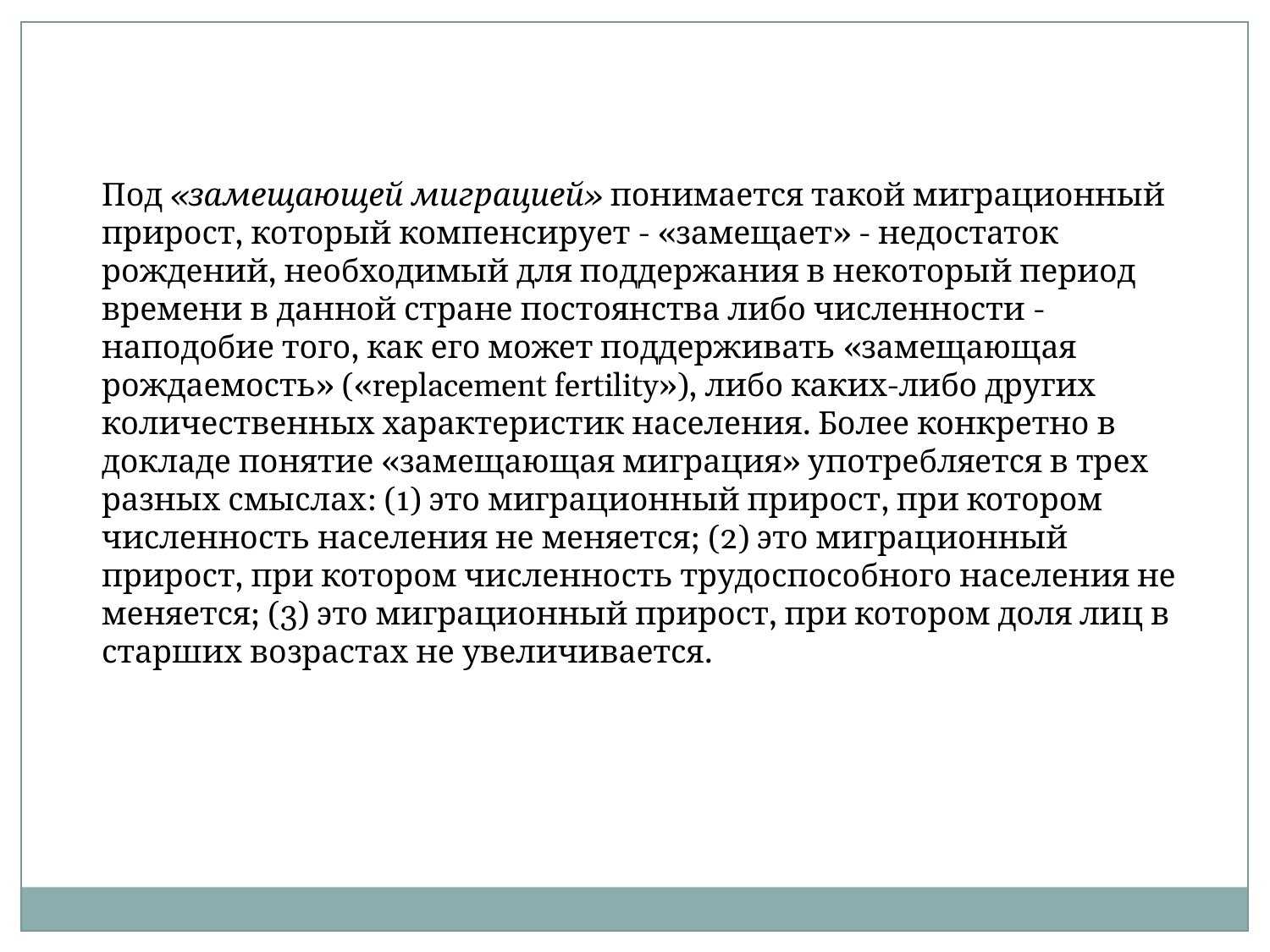

Под «замещающей миграцией» понимается такой миграционный прирост, который компенсирует - «замещает» - недостаток рождений, необходимый для поддержания в некоторый период времени в данной стране постоянства либо численности -наподобие того, как его может поддерживать «замещающая рождаемость» («replacement fertility»), либо каких-либо других количественных характеристик населения. Более конкретно в докладе понятие «замещающая миграция» употребляется в трех разных смыслах: (1) это миграционный прирост, при котором численность населения не меняется; (2) это миграционный прирост, при котором численность трудоспособного населения не меняется; (3) это миграционный прирост, при котором доля лиц в старших возрастах не увеличивается.